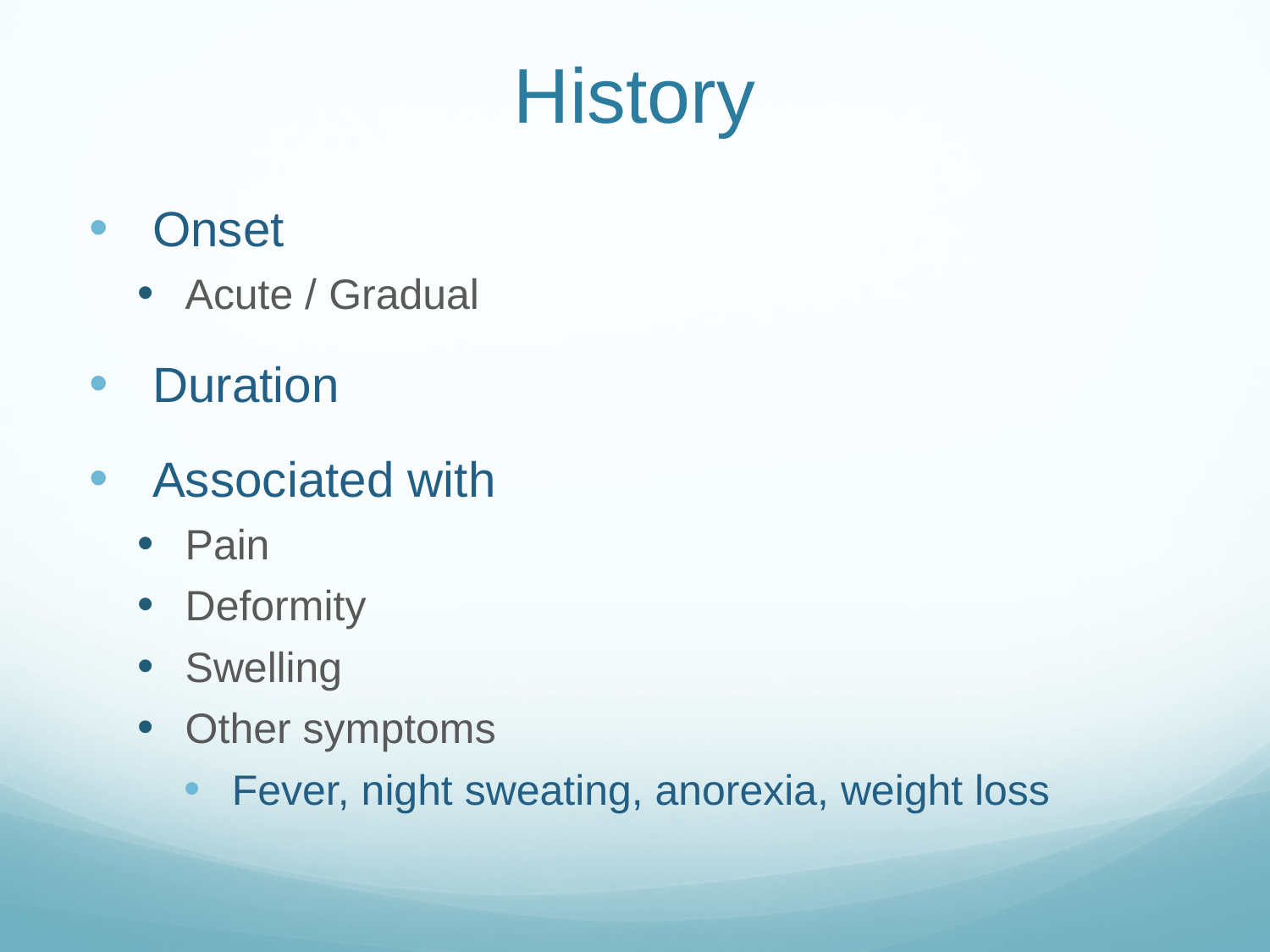

# History
Onset
Acute / Gradual
Duration
Associated with
Pain
Deformity
Swelling
Other symptoms
Fever, night sweating, anorexia, weight loss